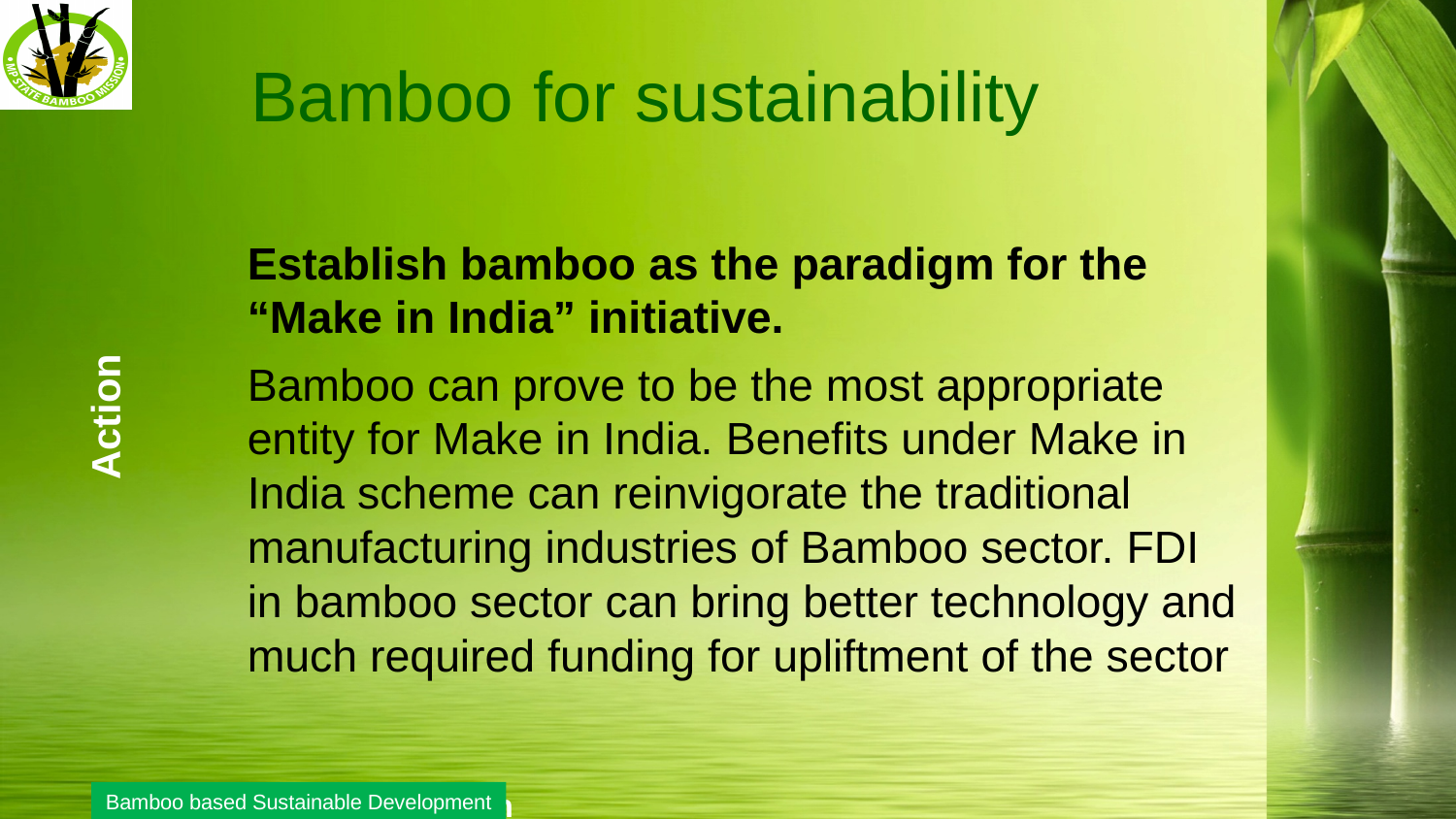

# Bamboo for sustainability
Establish bamboo as the paradigm for the “Make in India” initiative.
Bamboo can prove to be the most appropriate entity for Make in India. Benefits under Make in India scheme can reinvigorate the traditional manufacturing industries of Bamboo sector. FDI in bamboo sector can bring better technology and much required funding for upliftment of the sector

Action
Bamboo based Sustainable Development